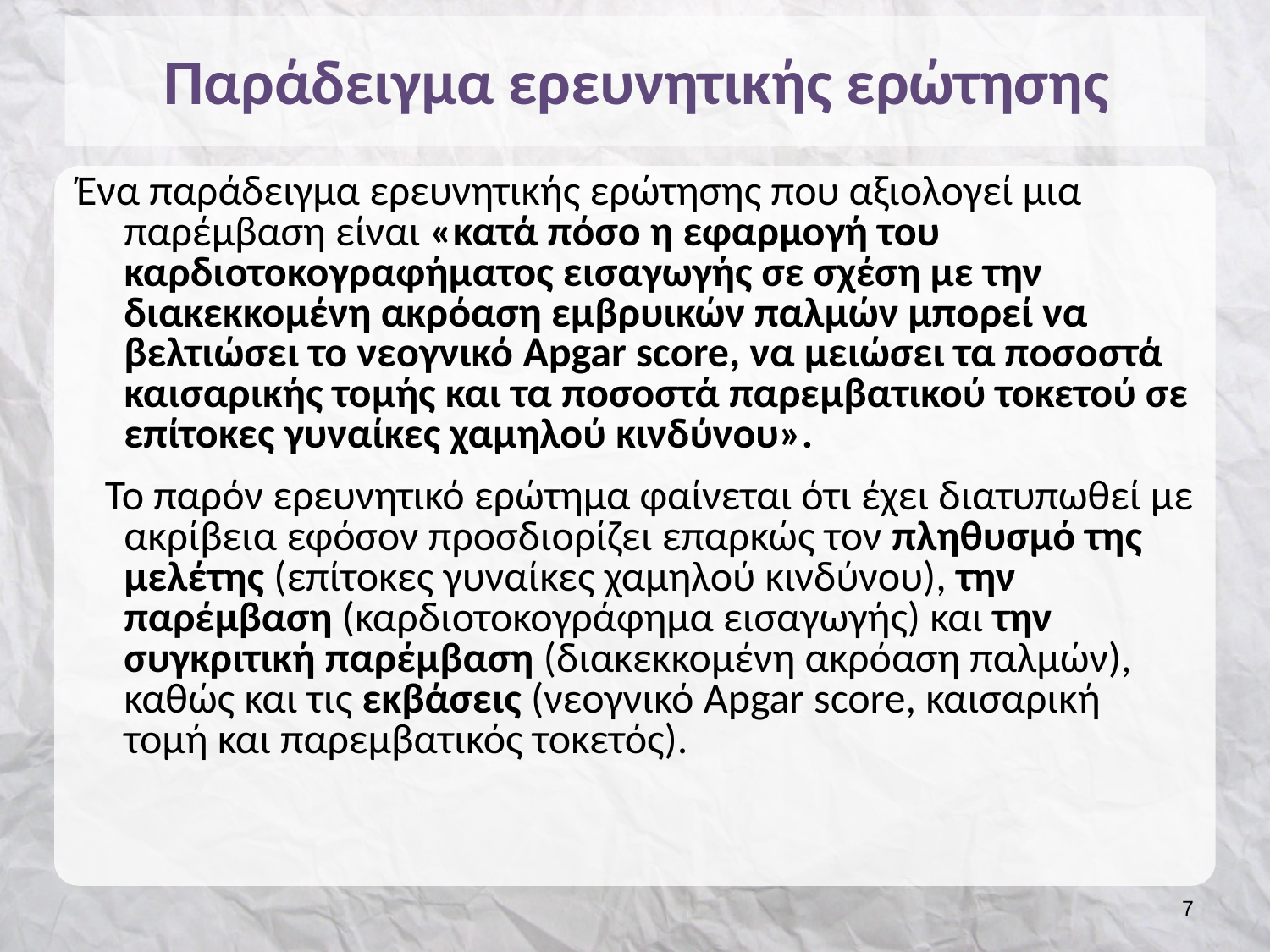

# Παράδειγμα ερευνητικής ερώτησης
Ένα παράδειγμα ερευνητικής ερώτησης που αξιολογεί μια παρέμβαση είναι «κατά πόσο η εφαρμογή του καρδιοτοκογραφήματος εισαγωγής σε σχέση με την διακεκκομένη ακρόαση εμβρυικών παλμών μπορεί να βελτιώσει το νεογνικό Apgar score, να μειώσει τα ποσοστά καισαρικής τομής και τα ποσοστά παρεμβατικού τοκετού σε επίτοκες γυναίκες χαμηλού κινδύνου».
   Το παρόν ερευνητικό ερώτημα φαίνεται ότι έχει διατυπωθεί με ακρίβεια εφόσον προσδιορίζει επαρκώς τον πληθυσμό της μελέτης (επίτοκες γυναίκες χαμηλού κινδύνου), την παρέμβαση (καρδιοτοκογράφημα εισαγωγής) και την συγκριτική παρέμβαση (διακεκκομένη ακρόαση παλμών), καθώς και τις εκβάσεις (νεογνικό Apgar score, καισαρική τομή και παρεμβατικός τοκετός).
7